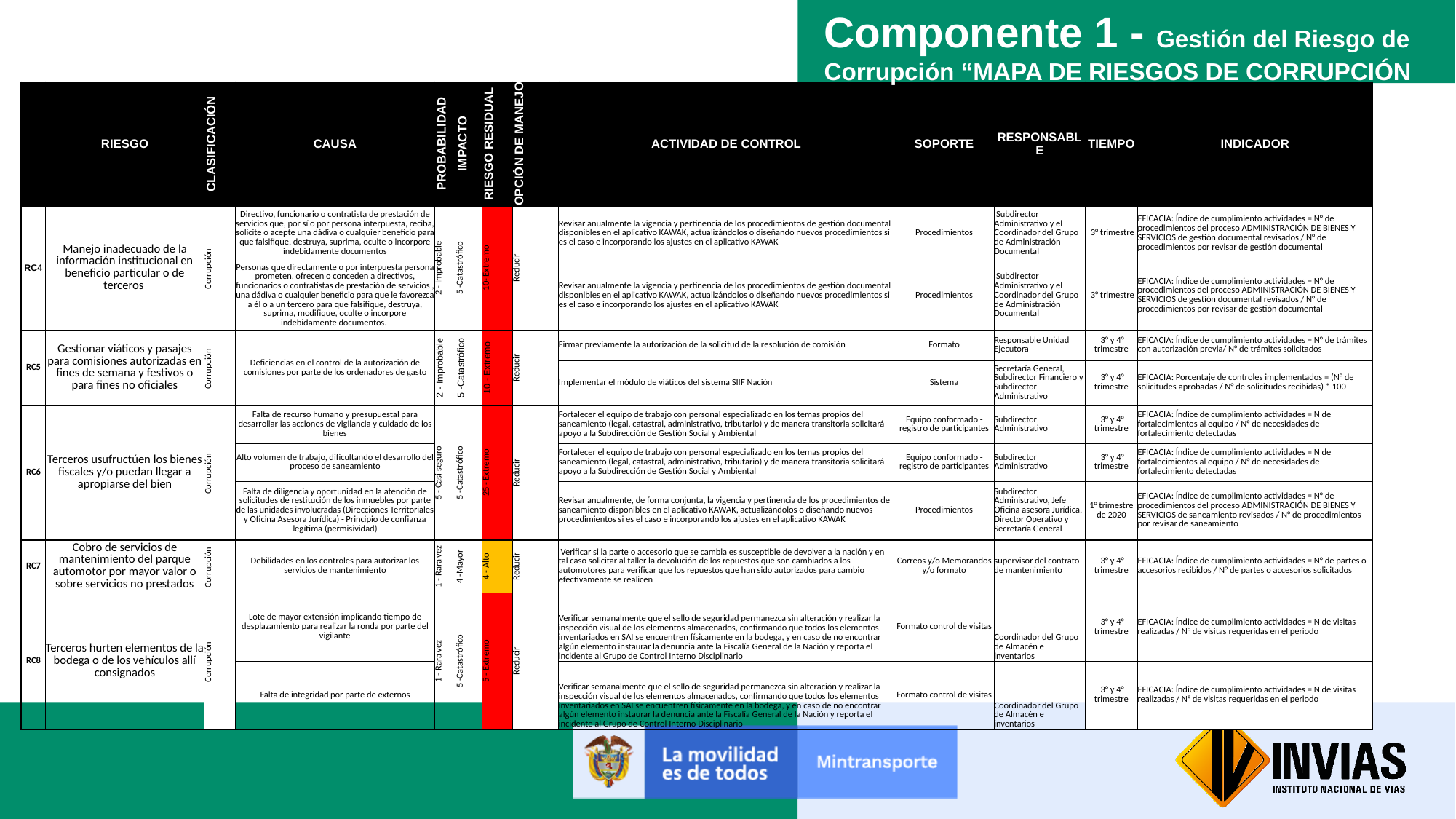

Componente 1 - Gestión del Riesgo de Corrupción “MAPA DE RIESGOS DE CORRUPCIÓN
|  | RIESGO | CLASIFICACIÓN | CAUSA | PROBABILIDAD | IMPACTO | RIESGO RESIDUAL | OPCIÓN DE MANEJO | ACTIVIDAD DE CONTROL | SOPORTE | RESPONSABLE | TIEMPO | INDICADOR |
| --- | --- | --- | --- | --- | --- | --- | --- | --- | --- | --- | --- | --- |
| RC4 | Manejo inadecuado de la información institucional en beneficio particular o de terceros | Corrupción | Directivo, funcionario o contratista de prestación de servicios que, por sí o por persona interpuesta, reciba, solicite o acepte una dádiva o cualquier beneficio para que falsifique, destruya, suprima, oculte o incorpore indebidamente documentos | 2 - Improbable | 5 -Catastrófico | 10- Extremo | Reducir | Revisar anualmente la vigencia y pertinencia de los procedimientos de gestión documental disponibles en el aplicativo KAWAK, actualizándolos o diseñando nuevos procedimientos si es el caso e incorporando los ajustes en el aplicativo KAWAK | Procedimientos | Subdirector Administrativo y el Coordinador del Grupo de Administración Documental | 3° trimestre | EFICACIA: Índice de cumplimiento actividades = N° de procedimientos del proceso ADMINISTRACIÓN DE BIENES Y SERVICIOS de gestión documental revisados / N° de procedimientos por revisar de gestión documental |
|  |  |  | Personas que directamente o por interpuesta persona prometen, ofrecen o conceden a directivos, funcionarios o contratistas de prestación de servicios , una dádiva o cualquier beneficio para que le favorezca a él o a un tercero para que falsifique, destruya, suprima, modifique, oculte o incorpore indebidamente documentos. |  |  |  |  | Revisar anualmente la vigencia y pertinencia de los procedimientos de gestión documental disponibles en el aplicativo KAWAK, actualizándolos o diseñando nuevos procedimientos si es el caso e incorporando los ajustes en el aplicativo KAWAK | Procedimientos | Subdirector Administrativo y el Coordinador del Grupo de Administración Documental | 3° trimestre | EFICACIA: Índice de cumplimiento actividades = N° de procedimientos del proceso ADMINISTRACIÓN DE BIENES Y SERVICIOS de gestión documental revisados / N° de procedimientos por revisar de gestión documental |
| RC5 | Gestionar viáticos y pasajes para comisiones autorizadas en fines de semana y festivos o para fines no oficiales | Corrupción | Deficiencias en el control de la autorización de comisiones por parte de los ordenadores de gasto | 2 - Improbable | 5 -Catastrófico | 10 - Extremo | Reducir | Firmar previamente la autorización de la solicitud de la resolución de comisión | Formato | Responsable Unidad Ejecutora | 3° y 4° trimestre | EFICACIA: Índice de cumplimiento actividades = N° de trámites con autorización previa/ N° de trámites solicitados |
|  |  |  |  |  |  |  |  | Implementar el módulo de viáticos del sistema SIIF Nación | Sistema | Secretaría General, Subdirector Financiero y Subdirector Administrativo | 3° y 4° trimestre | EFICACIA: Porcentaje de controles implementados = (N° de solicitudes aprobadas / N° de solicitudes recibidas) \* 100 |
| RC6 | Terceros usufructúen los bienes fiscales y/o puedan llegar a apropiarse del bien | Corrupción | Falta de recurso humano y presupuestal para desarrollar las acciones de vigilancia y cuidado de los bienes | 5 - Casi seguro | 5 -Catastrófico | 25 - Extremo | Reducir | Fortalecer el equipo de trabajo con personal especializado en los temas propios del saneamiento (legal, catastral, administrativo, tributario) y de manera transitoria solicitará apoyo a la Subdirección de Gestión Social y Ambiental | Equipo conformado - registro de participantes | Subdirector Administrativo | 3° y 4° trimestre | EFICACIA: Índice de cumplimiento actividades = N de fortalecimientos al equipo / N° de necesidades de fortalecimiento detectadas |
|  |  |  | Alto volumen de trabajo, dificultando el desarrollo del proceso de saneamiento |  |  |  |  | Fortalecer el equipo de trabajo con personal especializado en los temas propios del saneamiento (legal, catastral, administrativo, tributario) y de manera transitoria solicitará apoyo a la Subdirección de Gestión Social y Ambiental | Equipo conformado - registro de participantes | Subdirector Administrativo | 3° y 4° trimestre | EFICACIA: Índice de cumplimiento actividades = N de fortalecimientos al equipo / N° de necesidades de fortalecimiento detectadas |
|  |  |  | Falta de diligencia y oportunidad en la atención de solicitudes de restitución de los inmuebles por parte de las unidades involucradas (Direcciones Territoriales y Oficina Asesora Jurídica) - Principio de confianza legítima (permisividad) |  |  |  |  | Revisar anualmente, de forma conjunta, la vigencia y pertinencia de los procedimientos de saneamiento disponibles en el aplicativo KAWAK, actualizándolos o diseñando nuevos procedimientos si es el caso e incorporando los ajustes en el aplicativo KAWAK | Procedimientos | Subdirector Administrativo, Jefe Oficina asesora Jurídica, Director Operativo y Secretaría General | 1° trimestre de 2020 | EFICACIA: Índice de cumplimiento actividades = N° de procedimientos del proceso ADMINISTRACIÓN DE BIENES Y SERVICIOS de saneamiento revisados / N° de procedimientos por revisar de saneamiento |
| RC7 | Cobro de servicios de mantenimiento del parque automotor por mayor valor o sobre servicios no prestados | Corrupción | Debilidades en los controles para autorizar los servicios de mantenimiento | 1 - Rara vez | 4 -Mayor | 4 - Alto | Reducir | Verificar si la parte o accesorio que se cambia es susceptible de devolver a la nación y en tal caso solicitar al taller la devolución de los repuestos que son cambiados a los automotores para verificar que los repuestos que han sido autorizados para cambio efectivamente se realicen | Correos y/o Memorandos y/o formato | supervisor del contrato de mantenimiento | 3° y 4° trimestre | EFICACIA: Índice de cumplimiento actividades = N° de partes o accesorios recibidos / N° de partes o accesorios solicitados |
| RC8 | Terceros hurten elementos de la bodega o de los vehículos allí consignados | Corrupción | Lote de mayor extensión implicando tiempo de desplazamiento para realizar la ronda por parte del vigilante | 1 - Rara vez | 5 -Catastrófico | 5 - Extremo | Reducir | Verificar semanalmente que el sello de seguridad permanezca sin alteración y realizar la inspección visual de los elementos almacenados, confirmando que todos los elementos inventariados en SAI se encuentren físicamente en la bodega, y en caso de no encontrar algún elemento instaurar la denuncia ante la Fiscalía General de la Nación y reporta el incidente al Grupo de Control Interno Disciplinario | Formato control de visitas | Coordinador del Grupo de Almacén e inventarios | 3° y 4° trimestre | EFICACIA: Índice de cumplimiento actividades = N de visitas realizadas / N° de visitas requeridas en el periodo |
|  |  |  | Falta de integridad por parte de externos |  |  |  |  | Verificar semanalmente que el sello de seguridad permanezca sin alteración y realizar la inspección visual de los elementos almacenados, confirmando que todos los elementos inventariados en SAI se encuentren físicamente en la bodega, y en caso de no encontrar algún elemento instaurar la denuncia ante la Fiscalía General de la Nación y reporta el incidente al Grupo de Control Interno Disciplinario | Formato control de visitas | Coordinador del Grupo de Almacén e inventarios | 3° y 4° trimestre | EFICACIA: Índice de cumplimiento actividades = N de visitas realizadas / N° de visitas requeridas en el periodo |